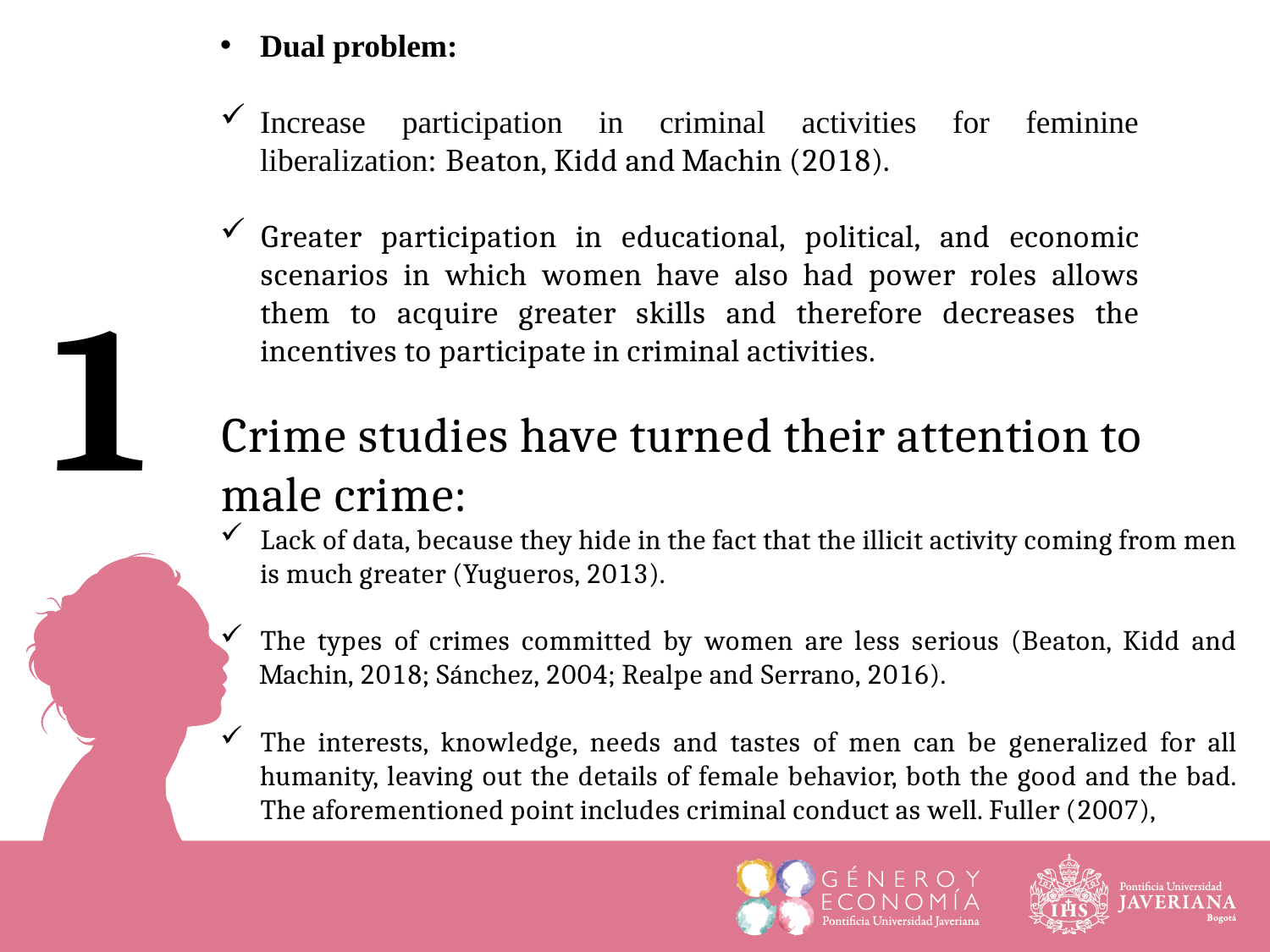

Dual problem:

Increase participation in criminal activities for feminine liberalization: Beaton, Kidd and Machin (2018).

Greater participation in educational, political, and economic scenarios in which women have also had power roles allows them to acquire greater skills and therefore decreases the incentives to participate in criminal activities.

1
Crime studies have turned their attention to male crime:
Lack of data, because they hide in the fact that the illicit activity coming from men is much greater (Yugueros, 2013).

The types of crimes committed by women are less serious (Beaton, Kidd and Machin, 2018; Sánchez, 2004; Realpe and Serrano, 2016).

The interests, knowledge, needs and tastes of men can be generalized for all humanity, leaving out the details of female behavior, both the good and the bad. The aforementioned point includes criminal conduct as well. Fuller (2007),